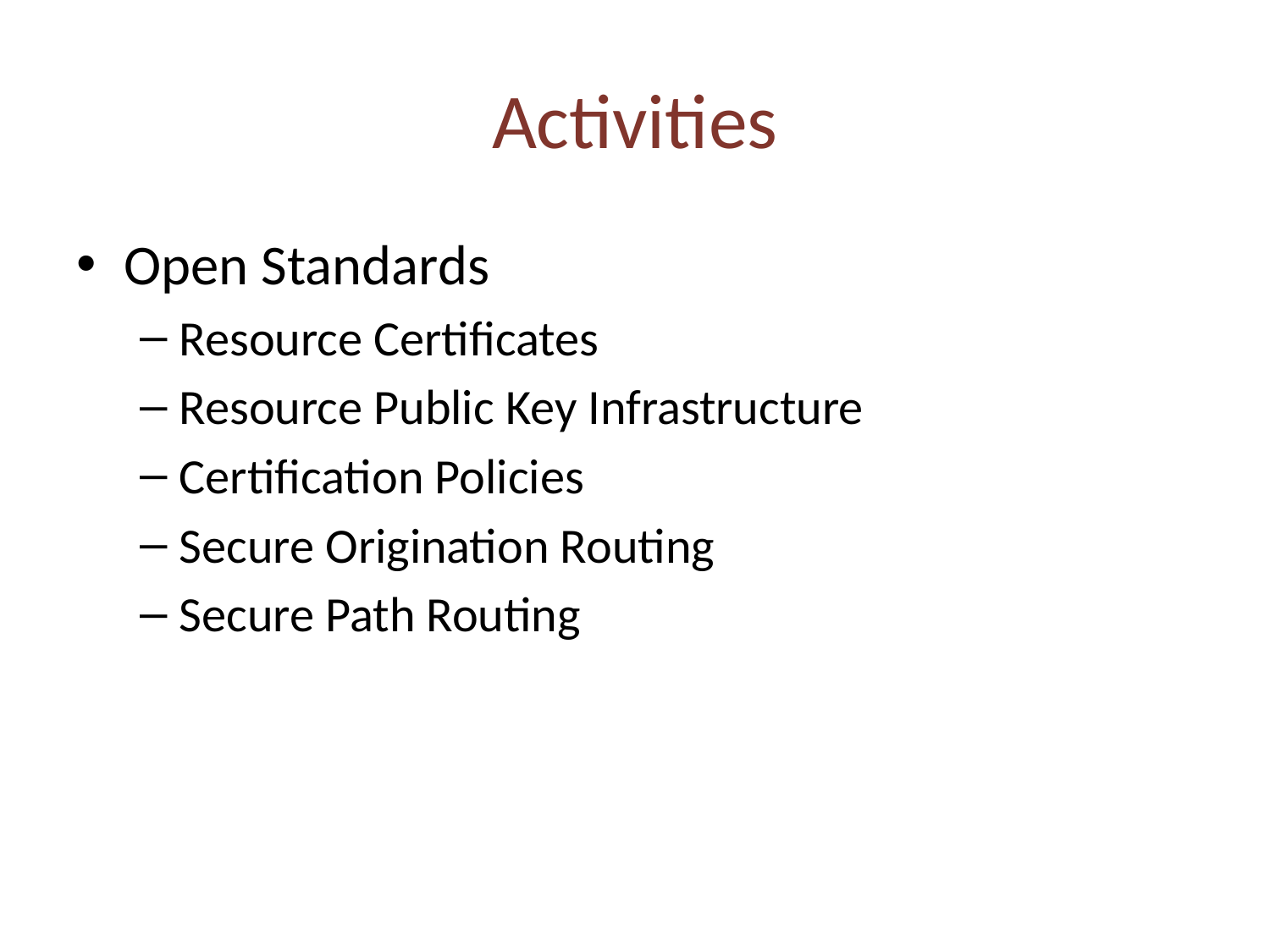

# Activities
Open Standards
Resource Certificates
Resource Public Key Infrastructure
Certification Policies
Secure Origination Routing
Secure Path Routing